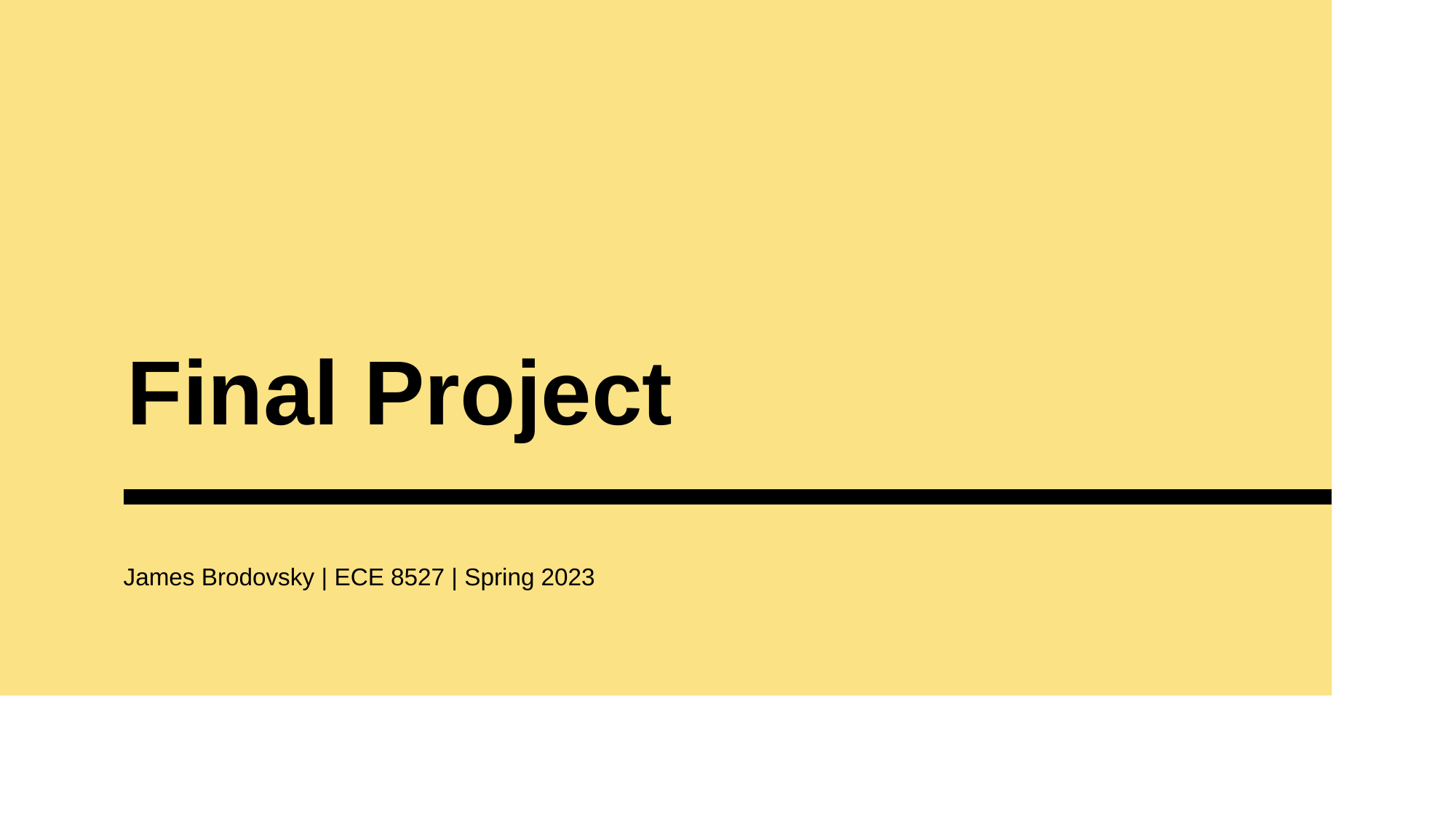

# Final Project
James Brodovsky | ECE 8527 | Spring 2023